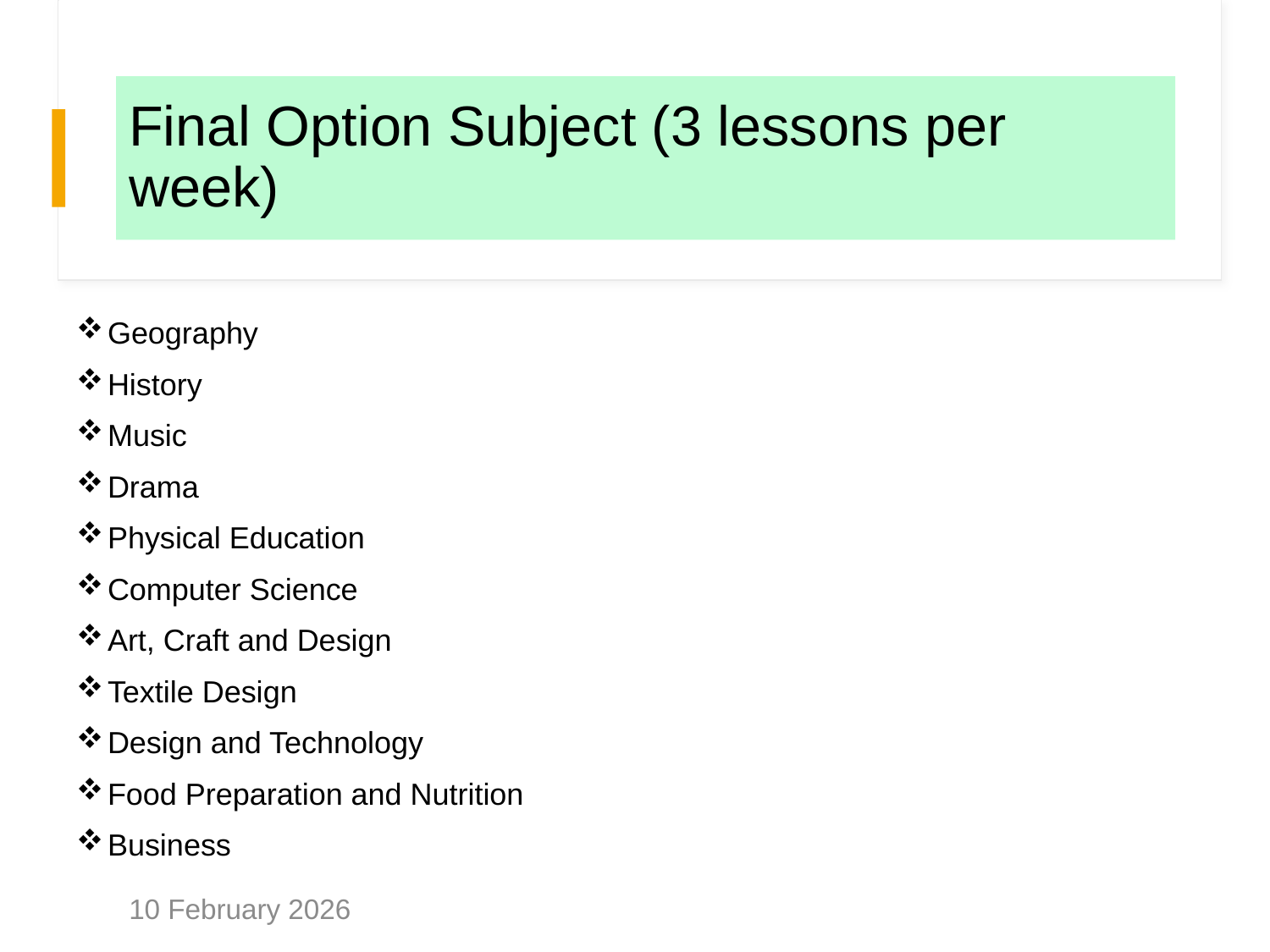

# Final Option Subject (3 lessons per week)

Geography
History
Music
Drama
Physical Education
Computer Science
Art, Craft and Design
Textile Design
Design and Technology
Food Preparation and Nutrition
Business
10 February 2026